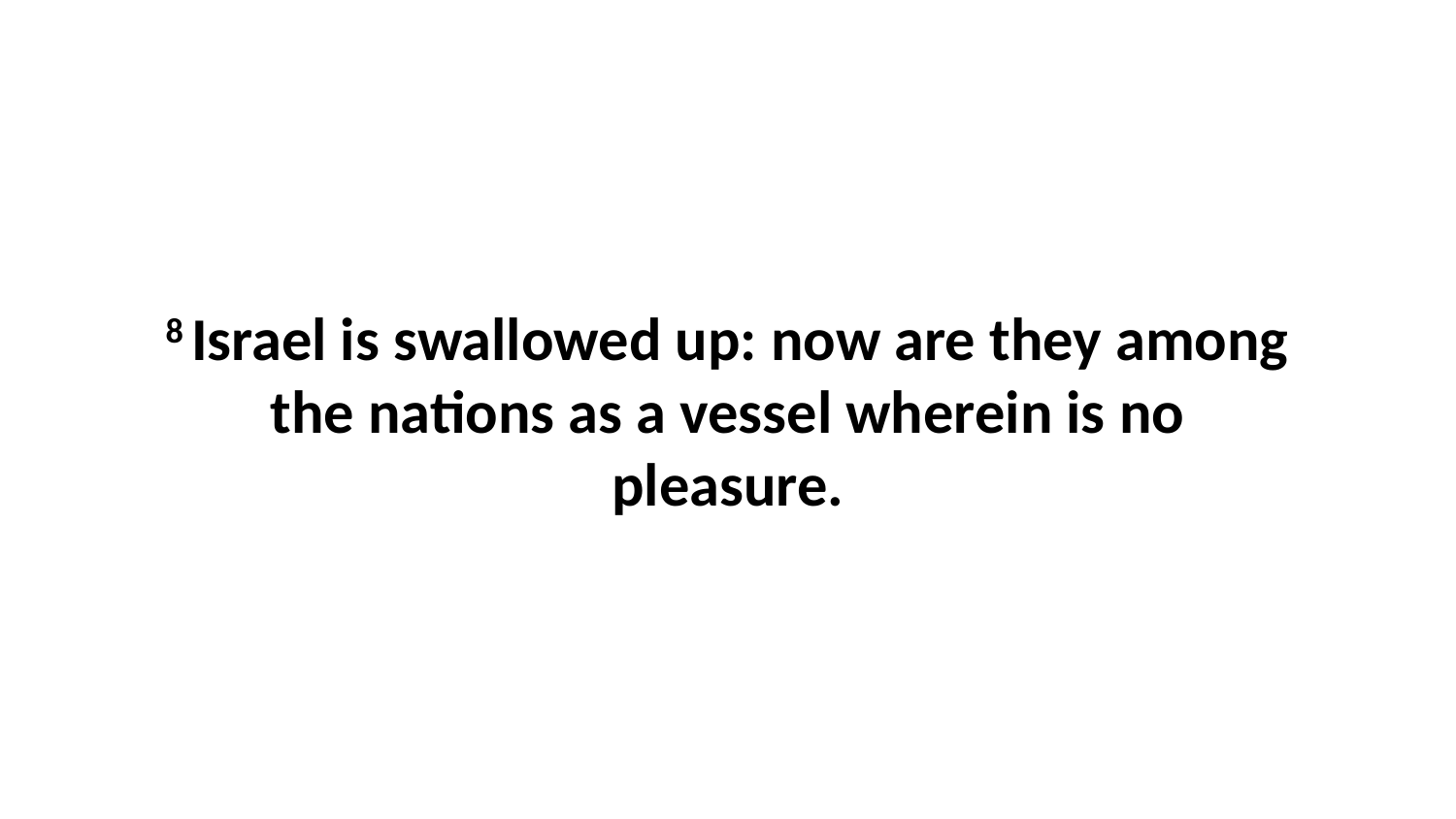

8 Israel is swallowed up: now are they among the nations as a vessel wherein is no pleasure.